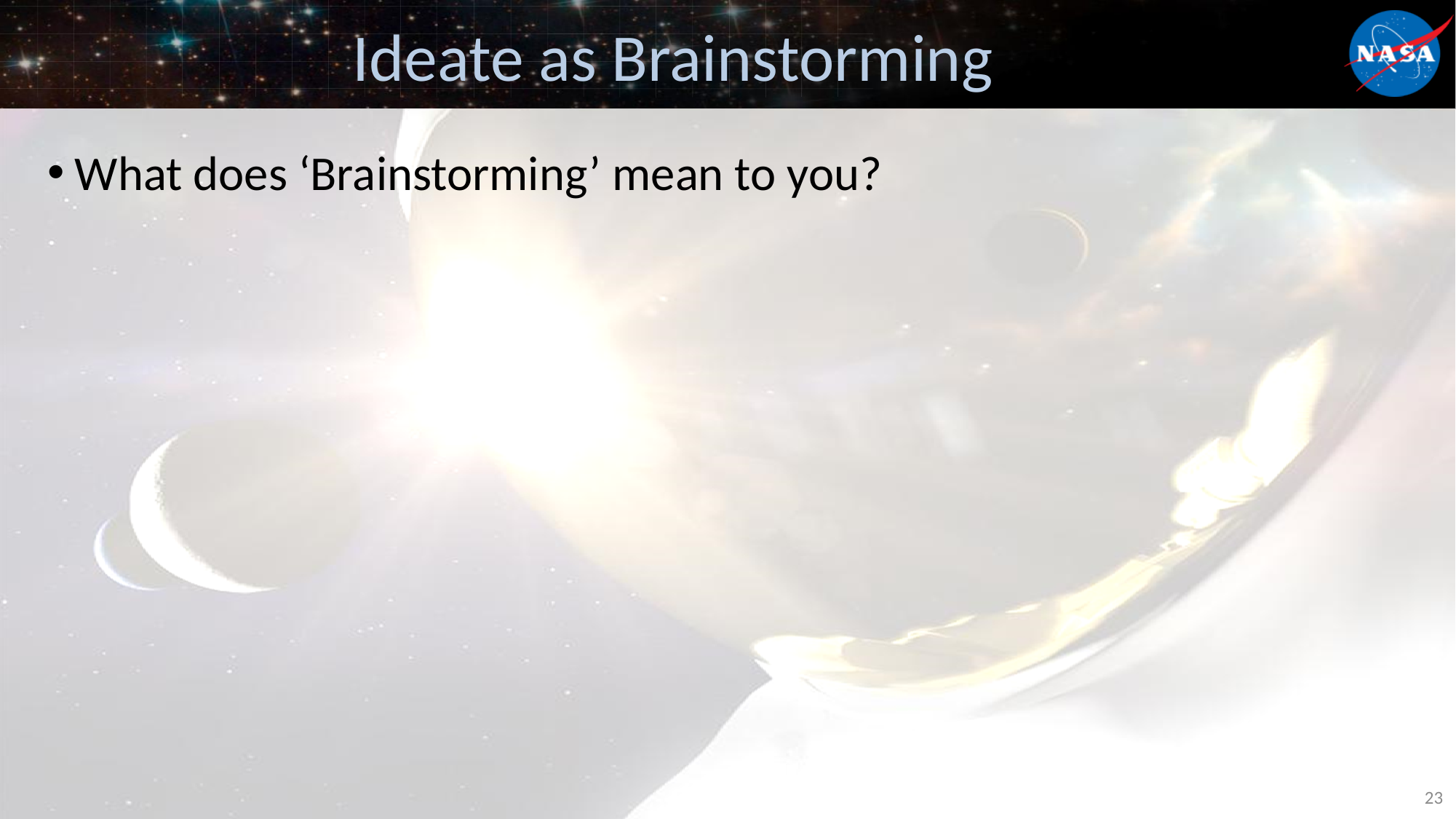

# Ideate as Brainstorming
What does ‘Brainstorming’ mean to you?
23